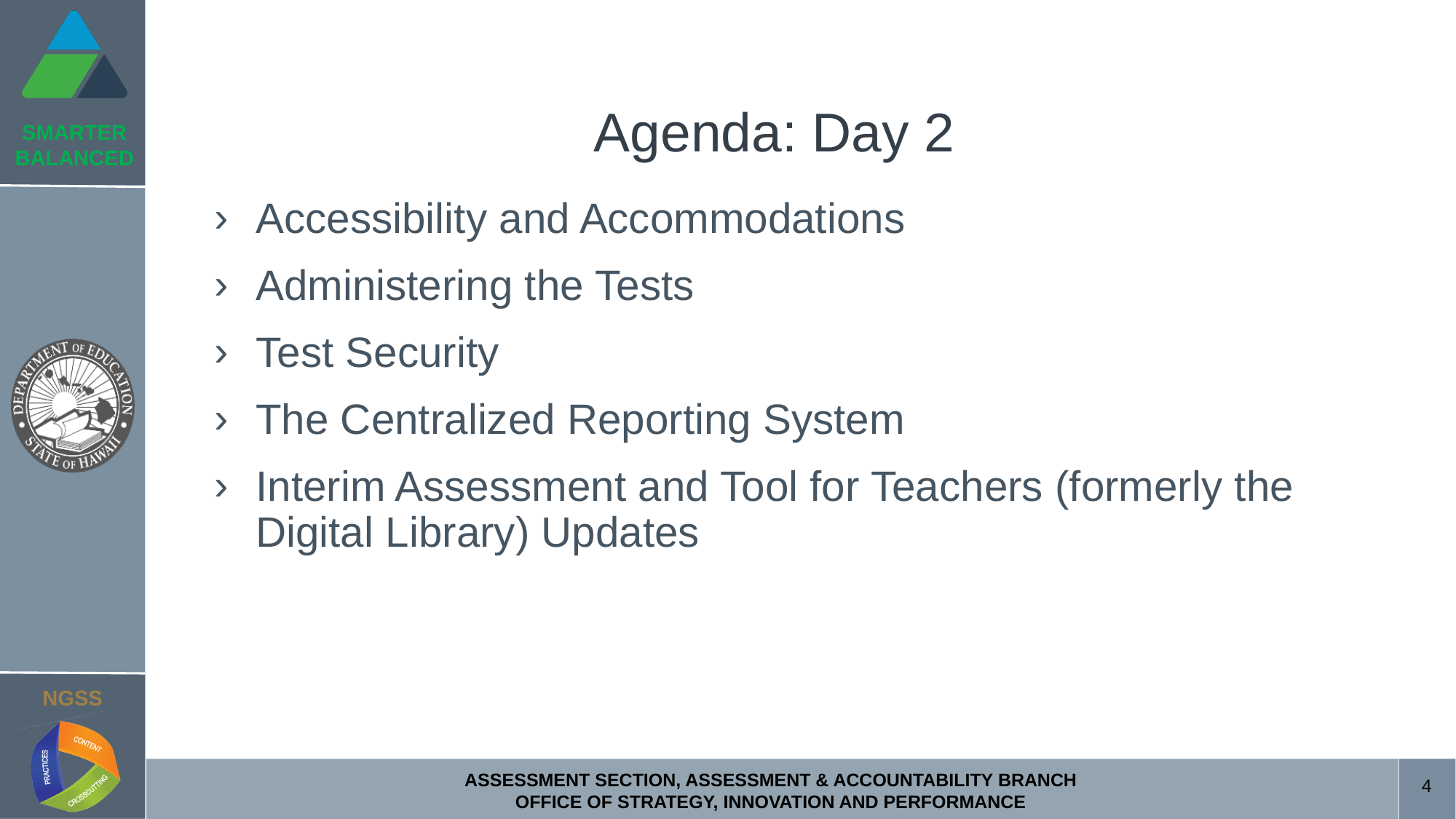

# Agenda: Day 2
Accessibility and Accommodations
Administering the Tests
Test Security
The Centralized Reporting System
Interim Assessment and Tool for Teachers (formerly the Digital Library) Updates